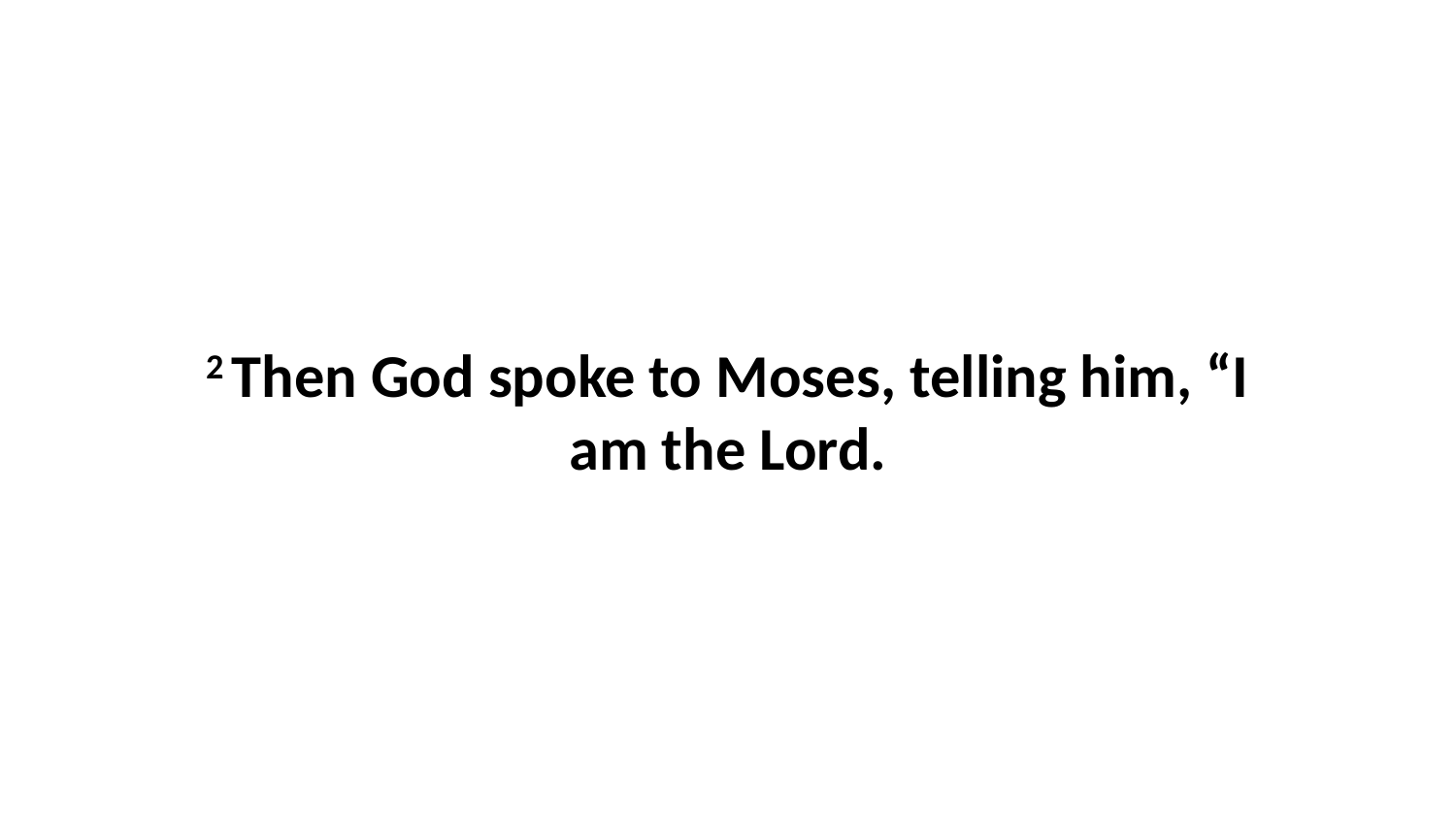

2 Then God spoke to Moses, telling him, “I am the Lord.